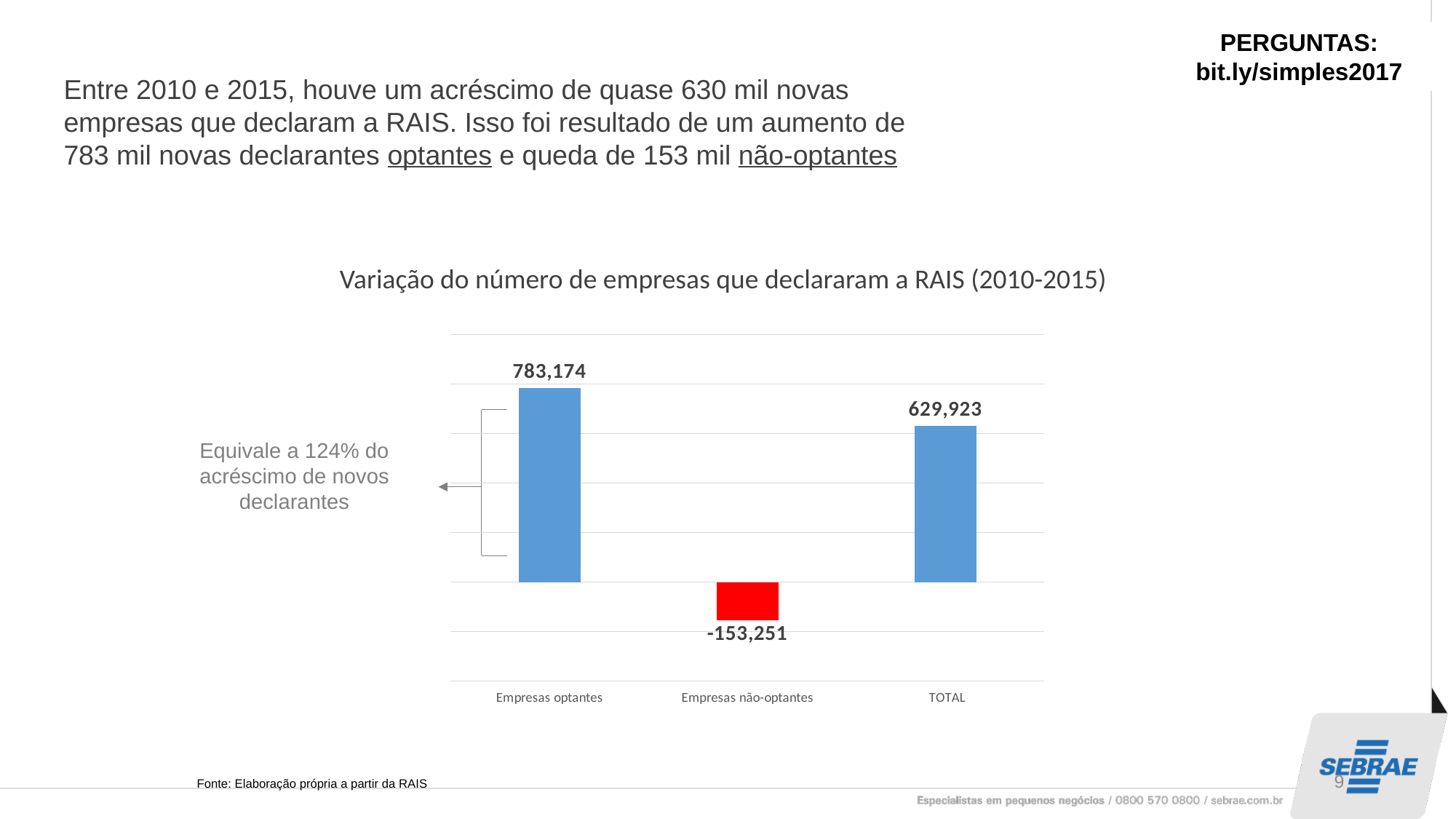

PERGUNTAS:
bit.ly/simples2017
Entre 2010 e 2015, houve um acréscimo de quase 630 mil novas empresas que declaram a RAIS. Isso foi resultado de um aumento de 783 mil novas declarantes optantes e queda de 153 mil não-optantes
Variação do número de empresas que declararam a RAIS (2010-2015)

### Chart

| Category |  |
|---|---|
| Empresas optantes | 783174.0000000009 |
| Empresas não-optantes | -153251.00000000047 |
|  TOTAL | 629923.0 |
Equivale a 124% do acréscimo de novos declarantes
9
Fonte: Elaboração própria a partir da RAIS